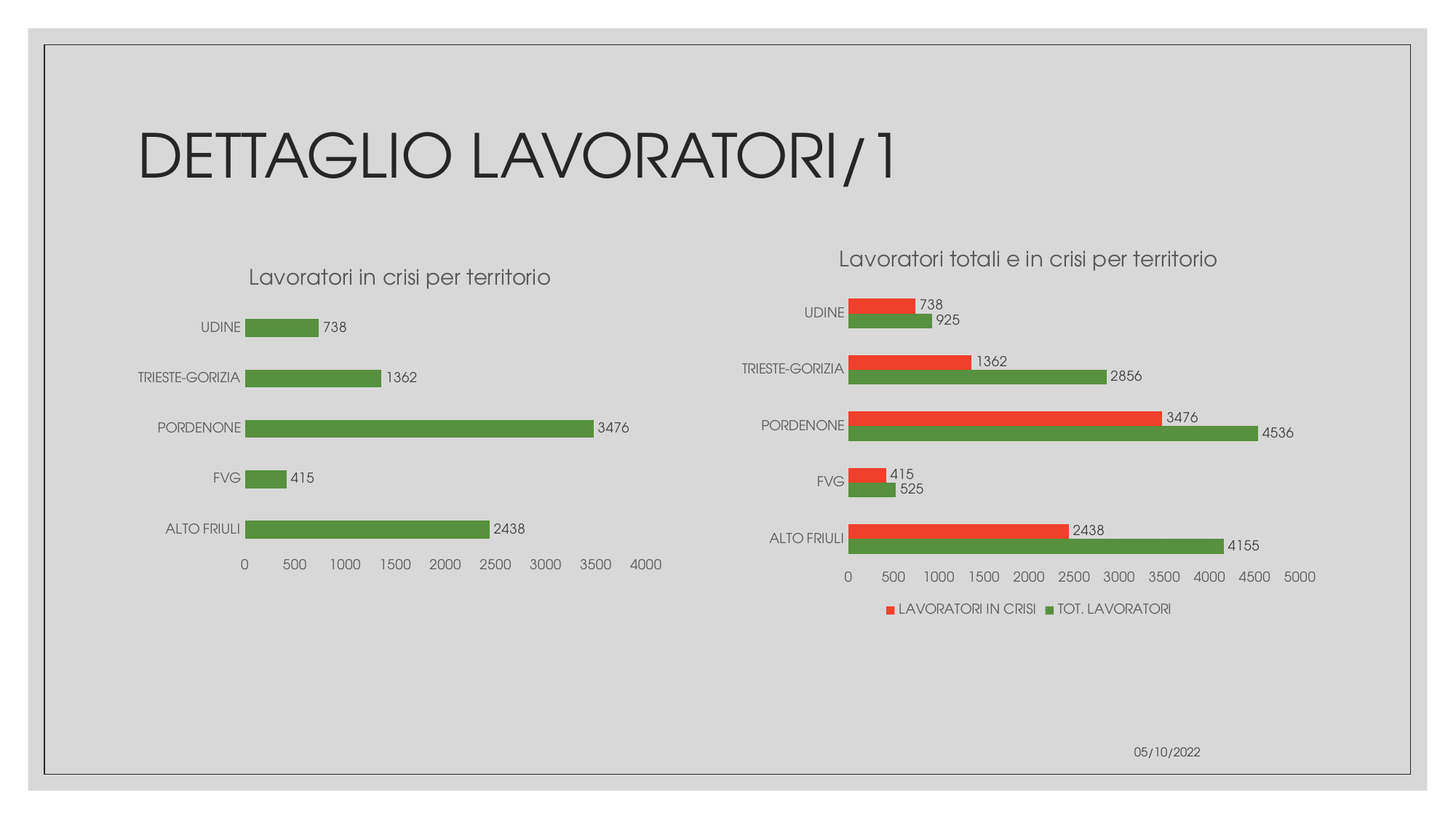

# DETTAGLIO LAVORATORI/1

### Chart: Lavoratori totali e in crisi per territorio

| Category | TOT. LAVORATORI | LAVORATORI IN CRISI |
|---|---|---|
| ALTO FRIULI | 4155.0 | 2438.0 |
| FVG | 525.0 | 415.0 |
| PORDENONE | 4536.0 | 3476.0 |
| TRIESTE-GORIZIA | 2856.0 | 1362.0 |
| UDINE | 925.0 | 738.0 |

### Chart: Lavoratori in crisi per territorio

| Category | LAVORATORI IN CRISI |
|---|---|
| ALTO FRIULI | 2438.0 |
| FVG | 415.0 |
| PORDENONE | 3476.0 |
| TRIESTE-GORIZIA | 1362.0 |
| UDINE | 738.0 |
05/10/2022